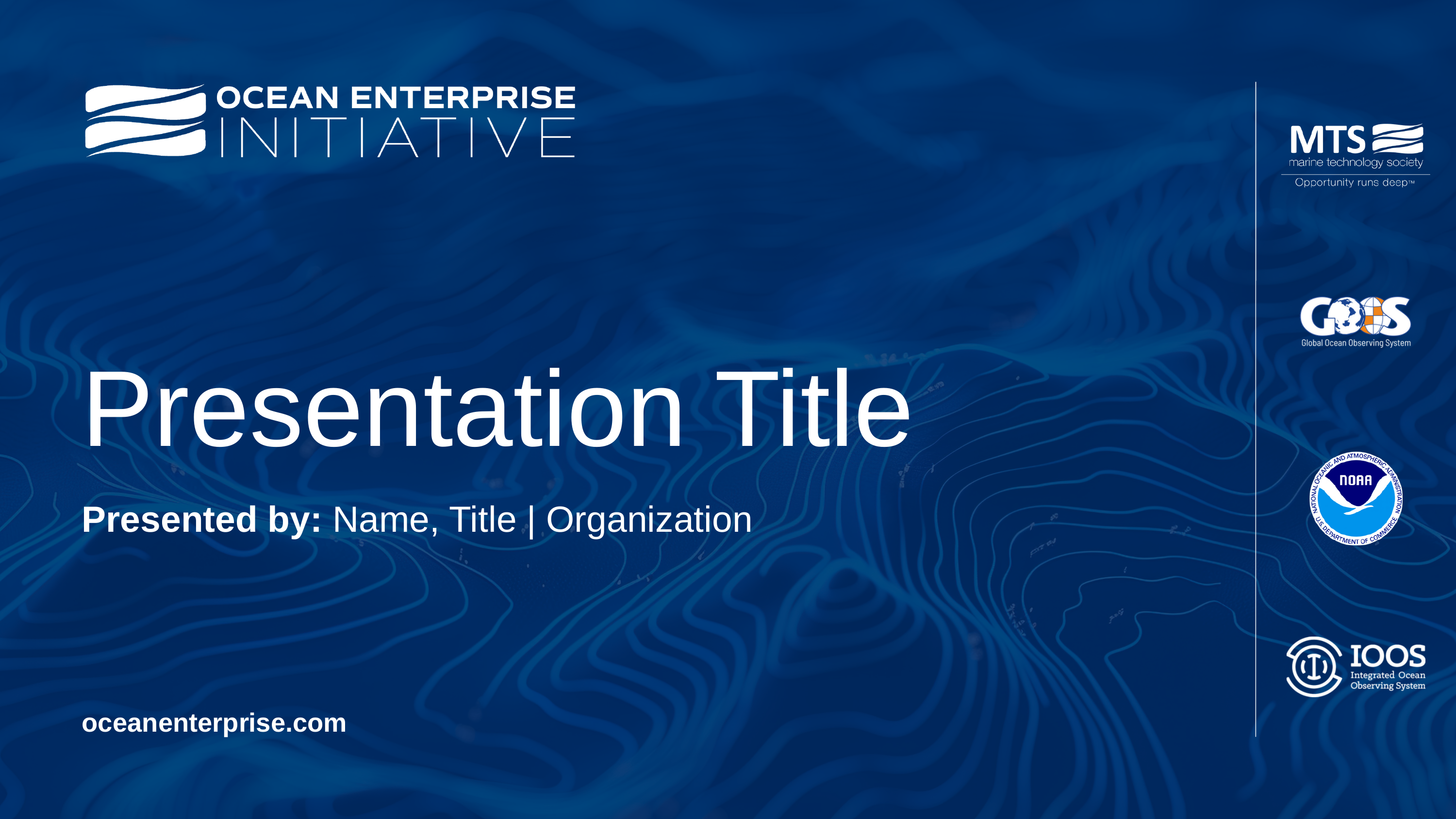

Presentation Title

Presented by: Name, Title | Organization

oceanenterprise.com